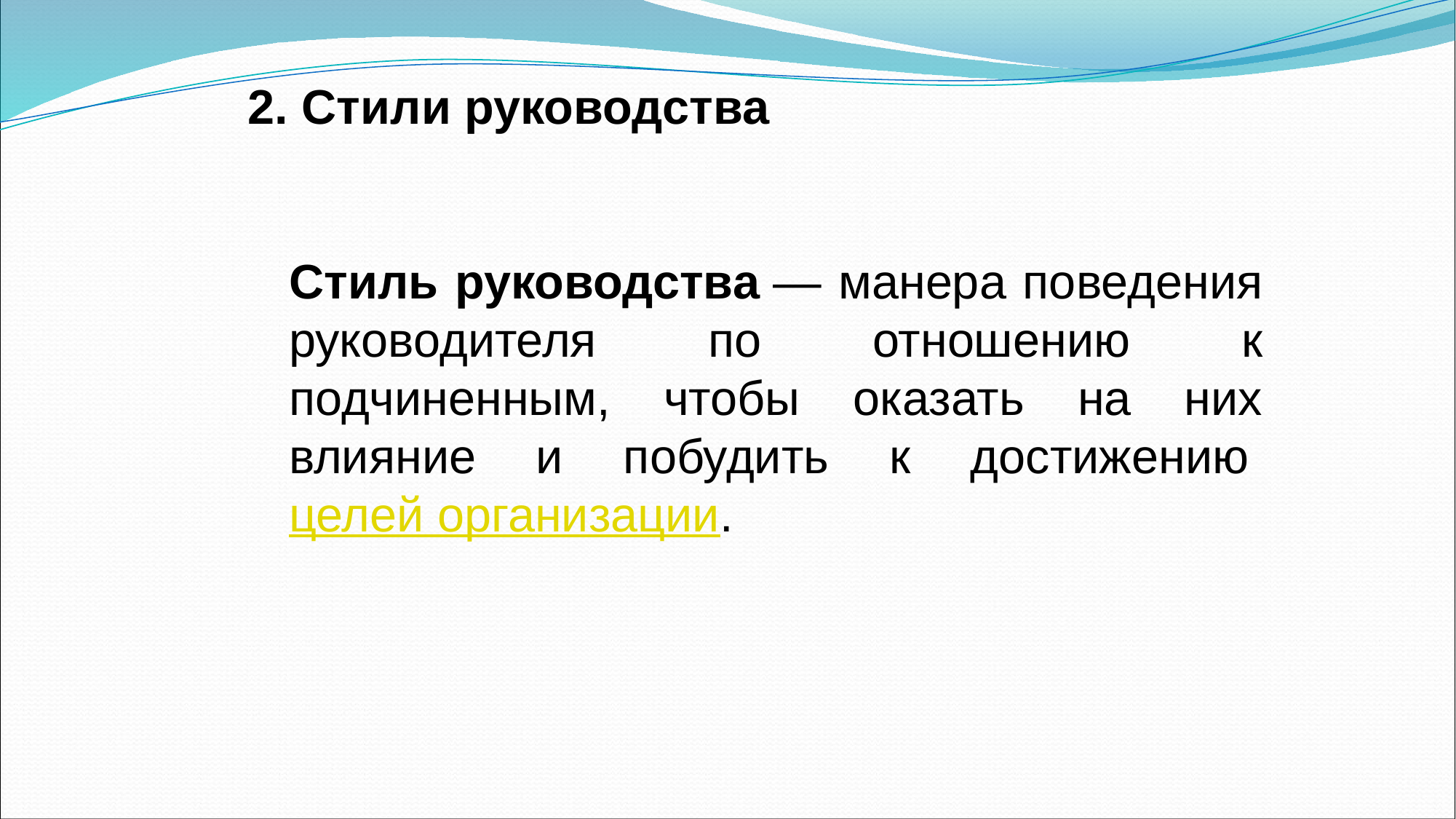

2. Стили руководства

	Стиль руководства — манера поведения руководителя по отношению к подчиненным, чтобы оказать на них влияние и побудить к достижению целей организации.